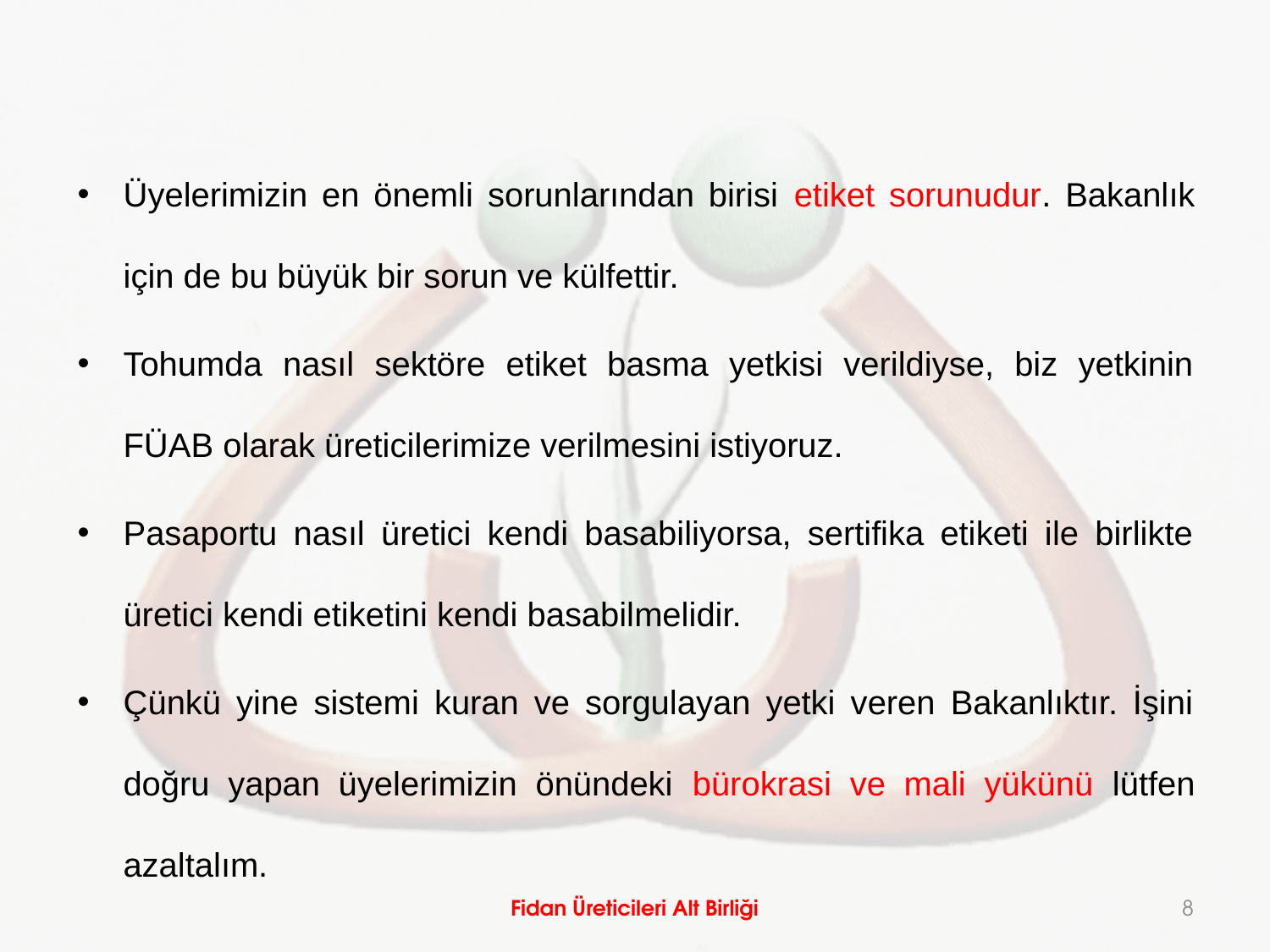

Üyelerimizin en önemli sorunlarından birisi etiket sorunudur. Bakanlık için de bu büyük bir sorun ve külfettir.
Tohumda nasıl sektöre etiket basma yetkisi verildiyse, biz yetkinin FÜAB olarak üreticilerimize verilmesini istiyoruz.
Pasaportu nasıl üretici kendi basabiliyorsa, sertifika etiketi ile birlikte üretici kendi etiketini kendi basabilmelidir.
Çünkü yine sistemi kuran ve sorgulayan yetki veren Bakanlıktır. İşini doğru yapan üyelerimizin önündeki bürokrasi ve mali yükünü lütfen azaltalım.
Fidan Üreticileri Alt Birliği
8